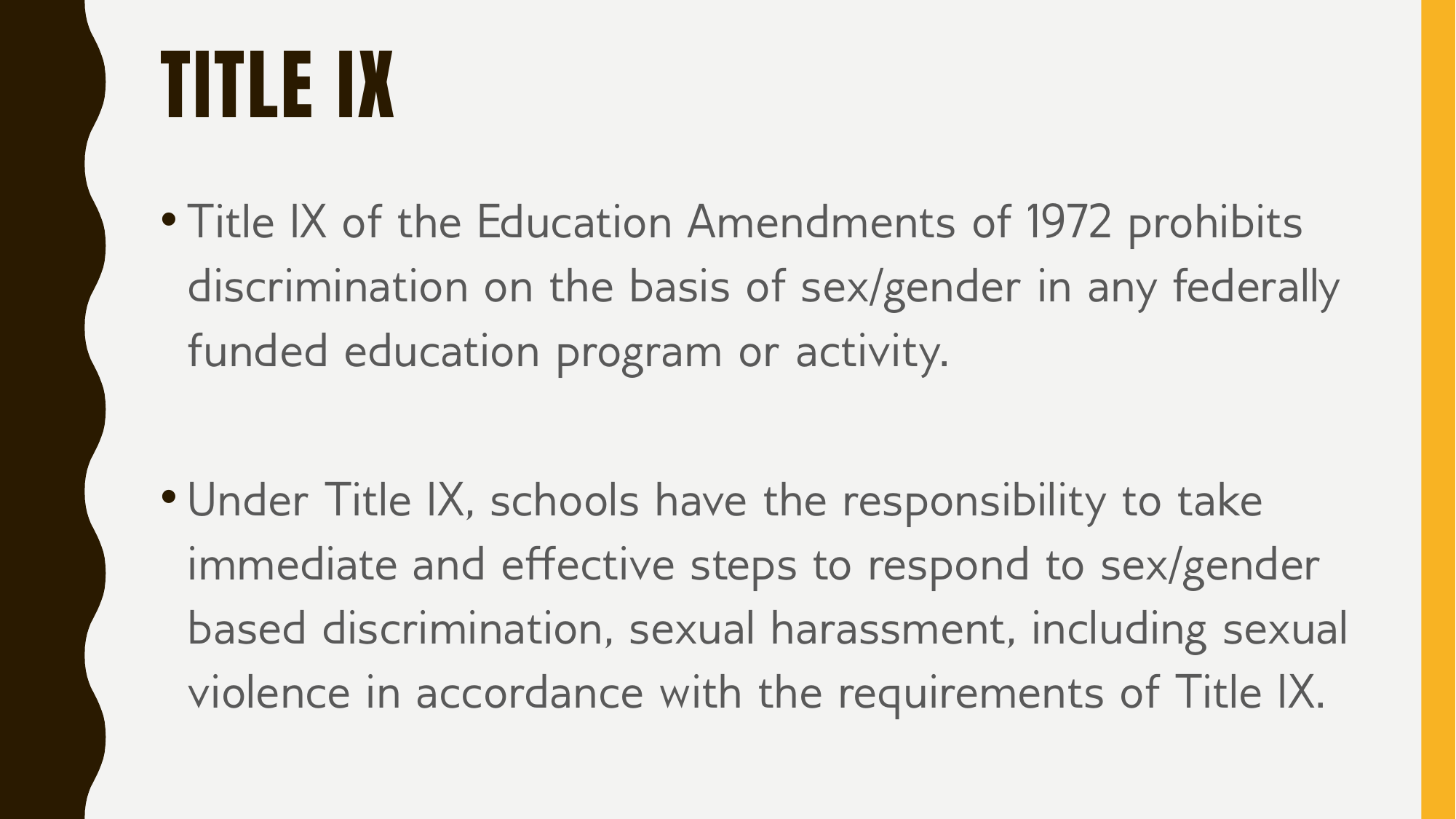

# Title IX
Title IX of the Education Amendments of 1972 prohibits discrimination on the basis of sex/gender in any federally funded education program or activity.

Under Title IX, schools have the responsibility to take immediate and effective steps to respond to sex/gender based discrimination, sexual harassment, including sexual violence in accordance with the requirements of Title IX.